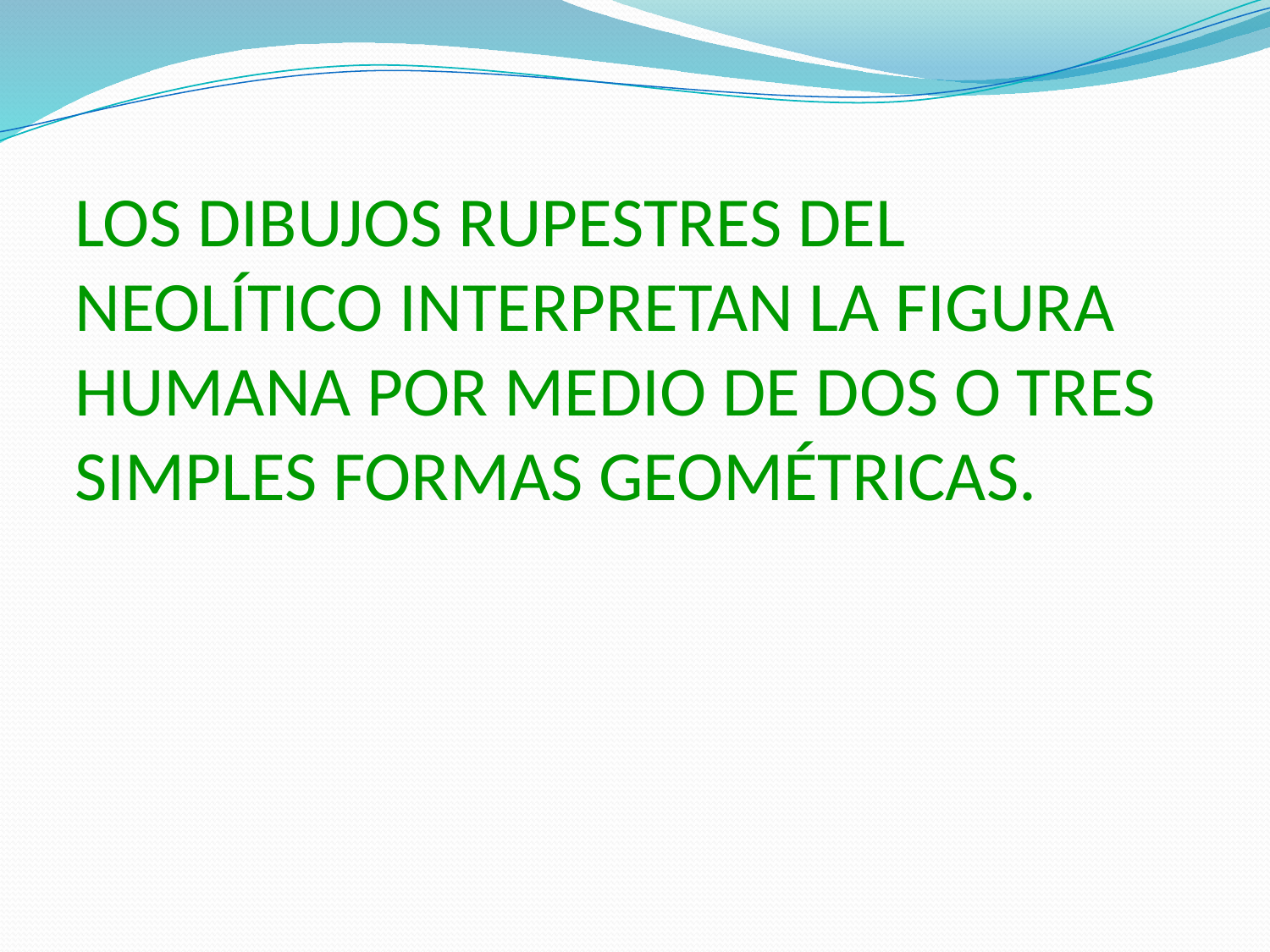

# LOS DIBUJOS RUPESTRES DEL NEOLÍTICO INTERPRETAN LA FIGURA HUMANA POR MEDIO DE DOS O TRES SIMPLES FORMAS GEOMÉTRICAS.